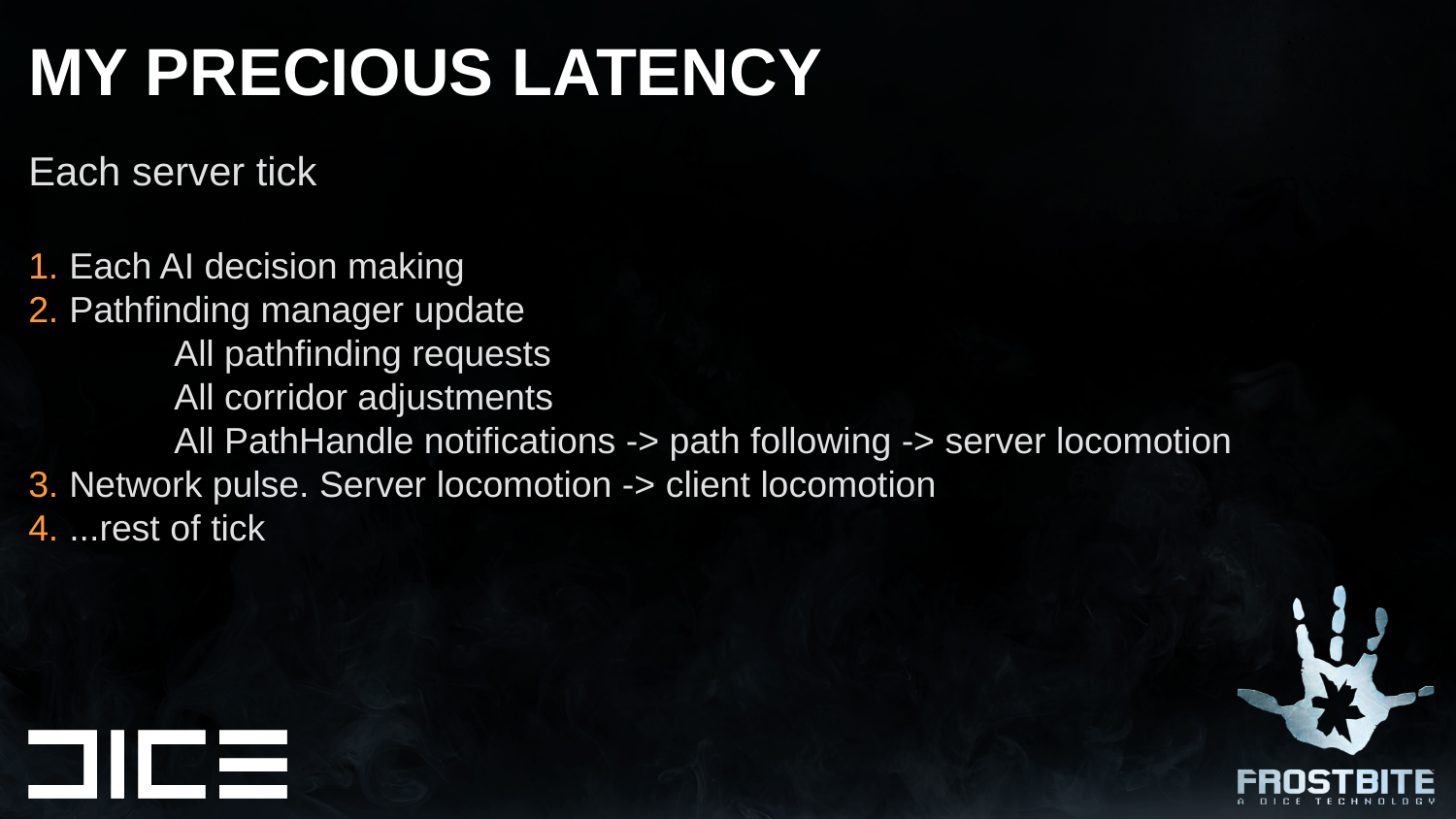

# My precious latency
Each server tick

1. Each AI decision making
2. Pathfinding manager update
	All pathfinding requests
	All corridor adjustments
	All PathHandle notifications -> path following -> server locomotion
3. Network pulse. Server locomotion -> client locomotion
4. ...rest of tick